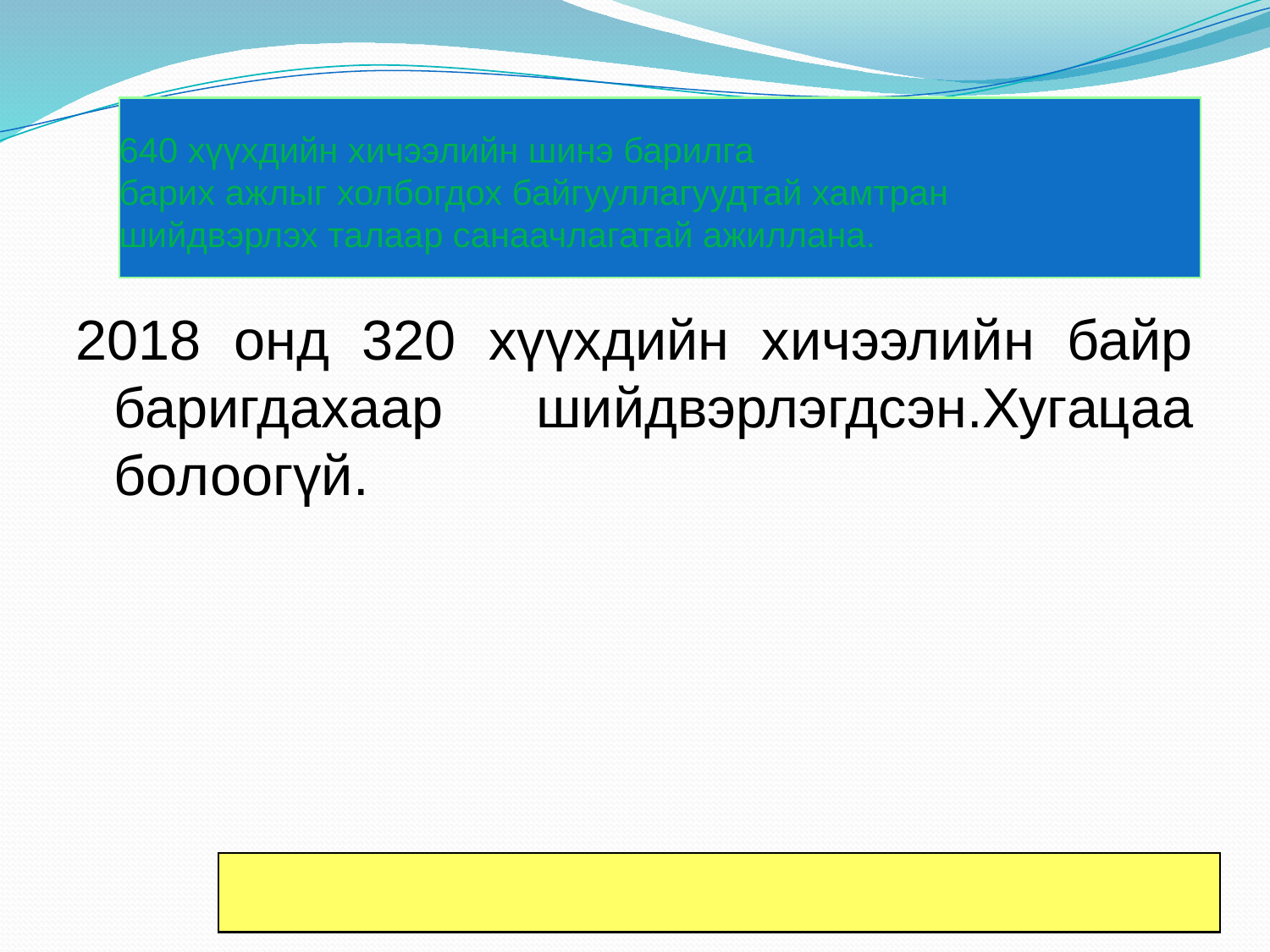

# 640 хүүхдийн хичээлийн шинэ барилга барих ажлыг холбогдох байгууллагуудтай хамтран шийдвэрлэх талаар санаачлагатай ажиллана.
2018 онд 320 хүүхдийн хичээлийн байр баригдахаар шийдвэрлэгдсэн.Хугацаа болоогүй.